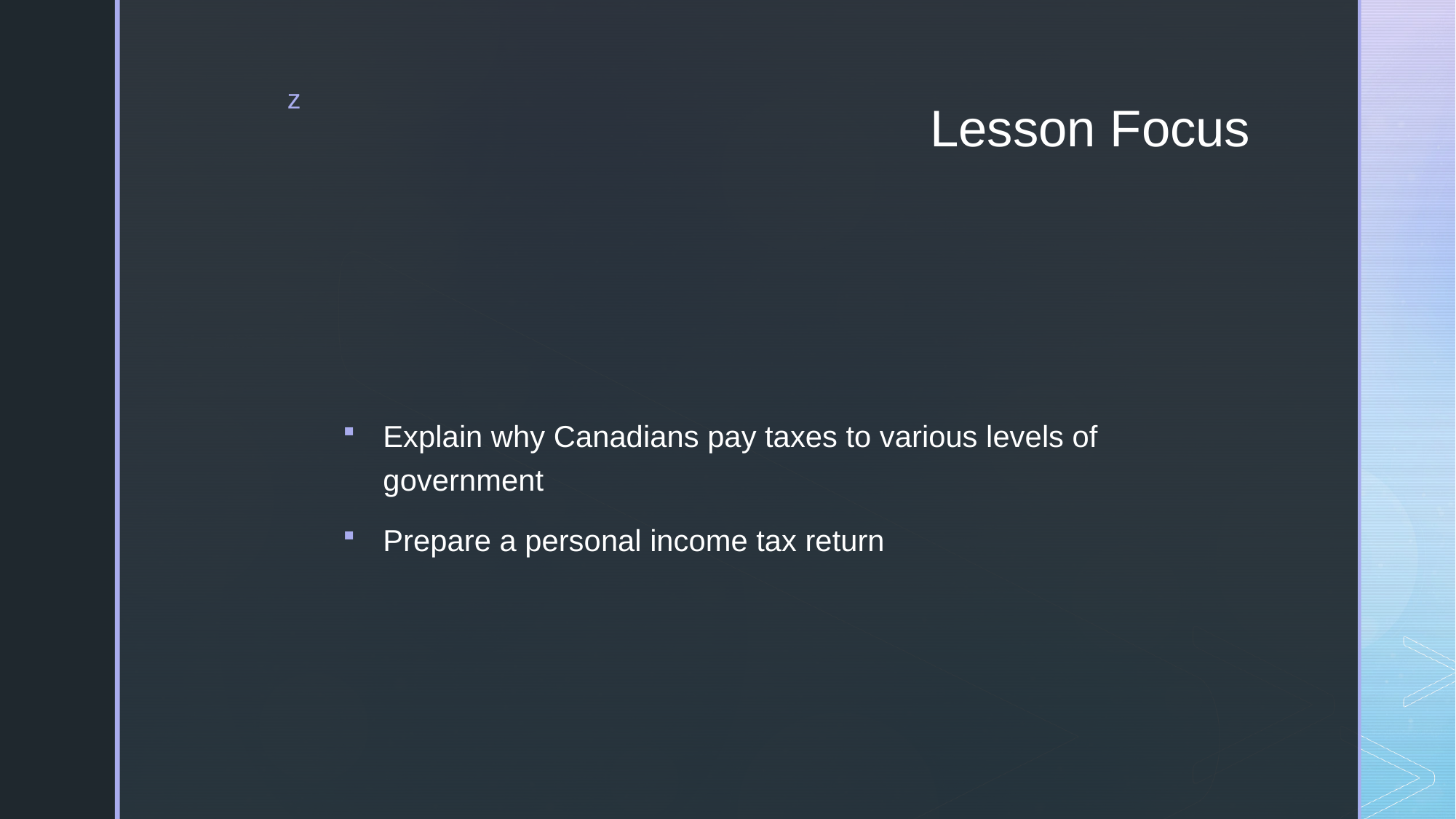

# Lesson Focus
Explain why Canadians pay taxes to various levels of government
Prepare a personal income tax return